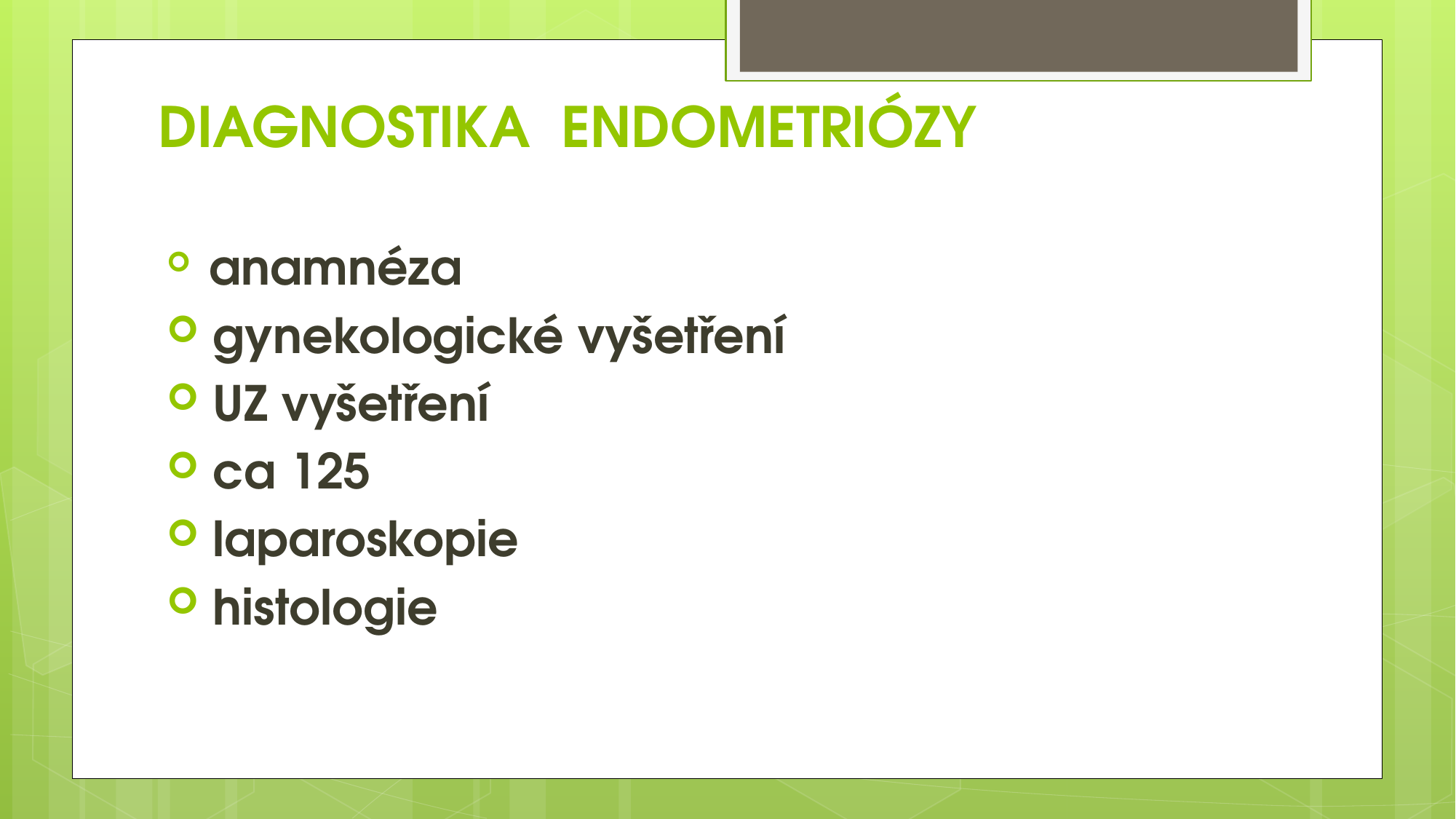

# Diagnostika  endometriózy
 anamnéza
 gynekologické vyšetření
 UZ vyšetření
 ca 125
 laparoskopie
 histologie